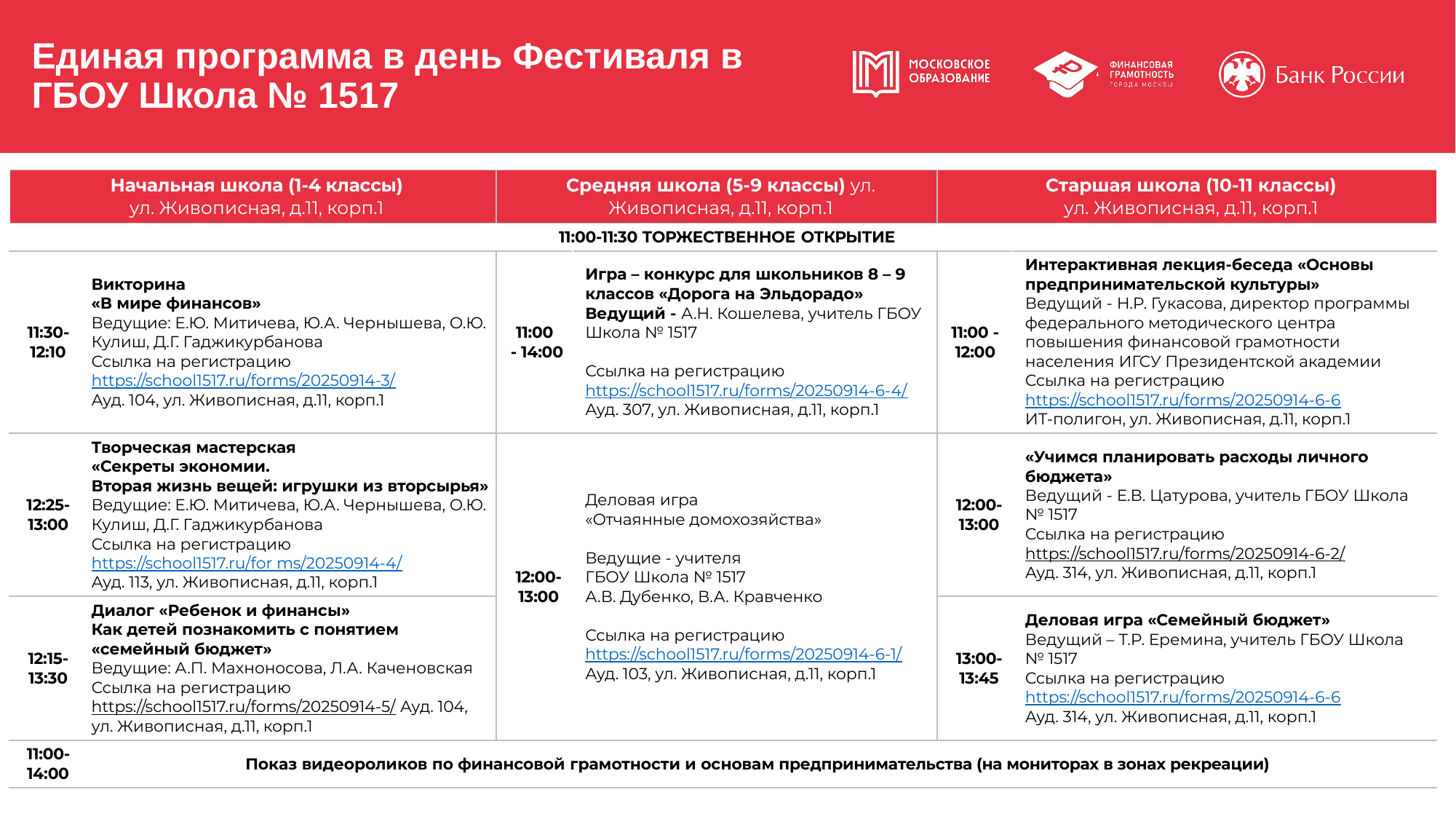

# Единая программа в день Фестиваля в ГБОУ Школа № 1517
| Начальная школа (1-4 классы) ул. Живописная, д.11, корп.1 |  | Средняя школа (5-9 классы) ул. Живописная, д.11, корп.1 |  | Старшая школа (10-11 классы) ул. Живописная, д.11, корп.1 |  |
| --- | --- | --- | --- | --- | --- |
| 11:00-11:30 ТОРЖЕСТВЕННОЕ ОТКРЫТИЕ |  |  |  |  |  |
| 11:30-12:10 | Викторина «В мире финансов» Ведущие: Е.Ю. Митичева, Ю.А. Чернышева, О.Ю. Кулиш, Д.Г. Гаджикурбанова Ссылка на регистрацию https://school1517.ru/forms/20250914-3/ Ауд. 104, ул. Живописная, д.11, корп.1 | 11:00 - 14:00 | Игра – конкурс для школьников 8 – 9 классов «Дорога на Эльдорадо» Ведущий - А.Н. Кошелева, учитель ГБОУ Школа № 1517 Ссылка на регистрацию https://school1517.ru/forms/20250914-6-4/ Ауд. 307, ул. Живописная, д.11, корп.1 | 11:00 - 12:00 | Интерактивная лекция-беседа «Основы предпринимательской культуры» Ведущий - Н.Р. Гукасова, директор программы федерального методического центра повышения финансовой грамотности населения ИГСУ Президентской академии Ссылка на регистрацию https://school1517.ru/forms/20250914-6-6 ИТ-полигон, ул. Живописная, д.11, корп.1 |
| 12:25-13:00 | Творческая мастерская «Секреты экономии. Вторая жизнь вещей: игрушки из вторсырья» Ведущие: Е.Ю. Митичева, Ю.А. Чернышева, О.Ю. Кулиш, Д.Г. Гаджикурбанова Ссылка на регистрацию https://school1517.ru/for ms/20250914-4/ Ауд. 113, ул. Живописная, д.11, корп.1 | 12:00-13:00 | Деловая игра «Отчаянные домохозяйства» Ведущие - учителя ГБОУ Школа № 1517 А.В. Дубенко, В.А. Кравченко Ссылка на регистрацию https://school1517.ru/forms/20250914-6-1/ Ауд. 103, ул. Живописная, д.11, корп.1 | 12:00-13:00 | «Учимся планировать расходы личного бюджета» Ведущий - Е.В. Цатурова, учитель ГБОУ Школа № 1517 Ссылка на регистрацию https://school1517.ru/forms/20250914-6-2/ Ауд. 314, ул. Живописная, д.11, корп.1 |
| 12:15-13:30 | Диалог «Ребенок и финансы» Как детей познакомить с понятием «семейный бюджет» Ведущие: А.П. Махноносова, Л.А. Каченовская Ссылка на регистрацию https://school1517.ru/forms/20250914-5/ Ауд. 104, ул. Живописная, д.11, корп.1 |  |  | 13:00-13:45 | Деловая игра «Семейный бюджет» Ведущий – Т.Р. Еремина, учитель ГБОУ Школа № 1517 Ссылка на регистрацию https://school1517.ru/forms/20250914-6-6 Ауд. 314, ул. Живописная, д.11, корп.1 |
| 11:00-14:00 | Показ видеороликов по финансовой грамотности и основам предпринимательства (на мониторах в зонах рекреации) |  |  |  |  |
1